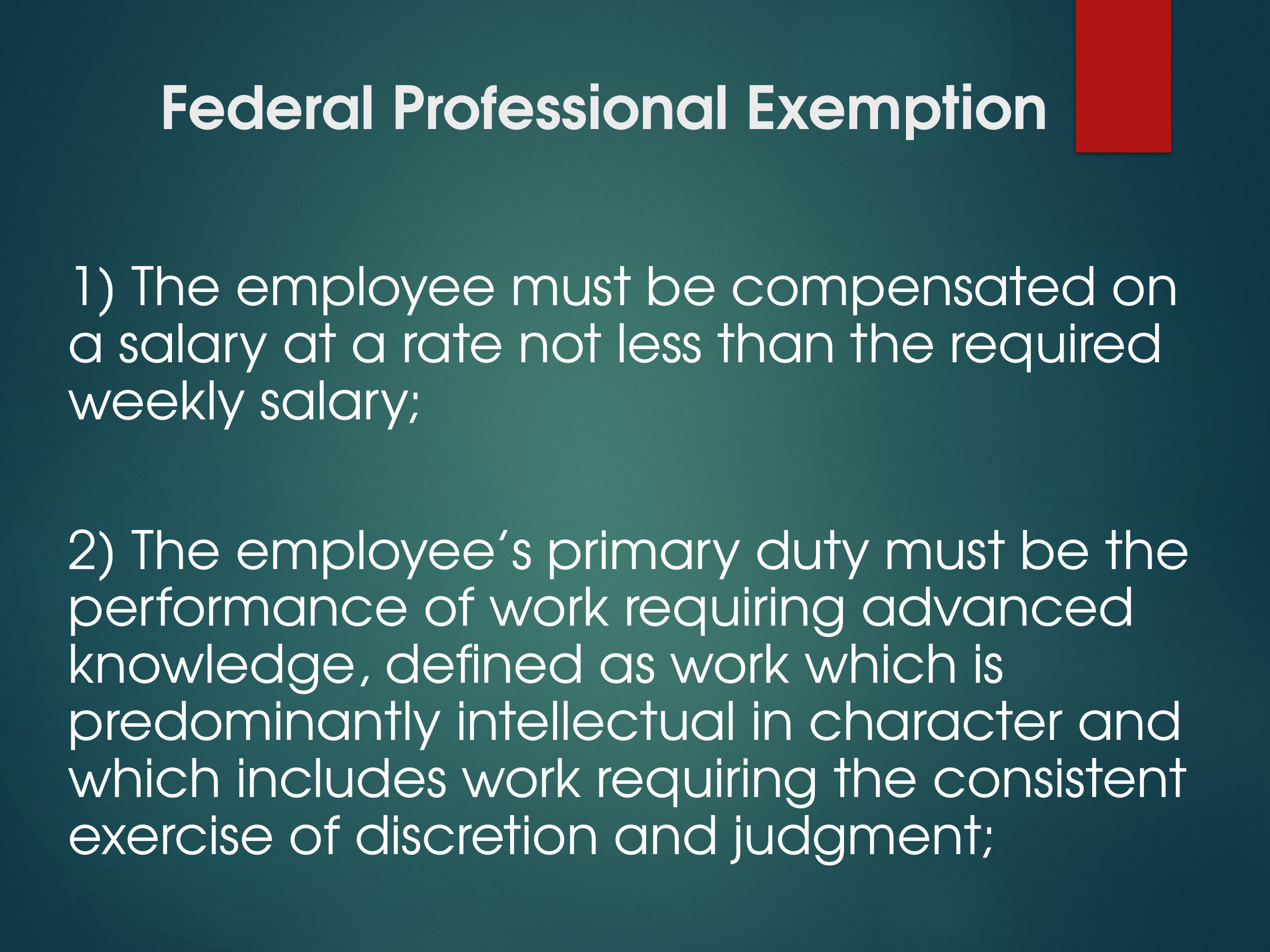

# Federal Professional Exemption
1) The employee must be compensated on a salary at a rate not less than the required weekly salary;

2) The employee’s primary duty must be the performance of work requiring advanced knowledge, defined as work which is predominantly intellectual in character and which includes work requiring the consistent exercise of discretion and judgment;